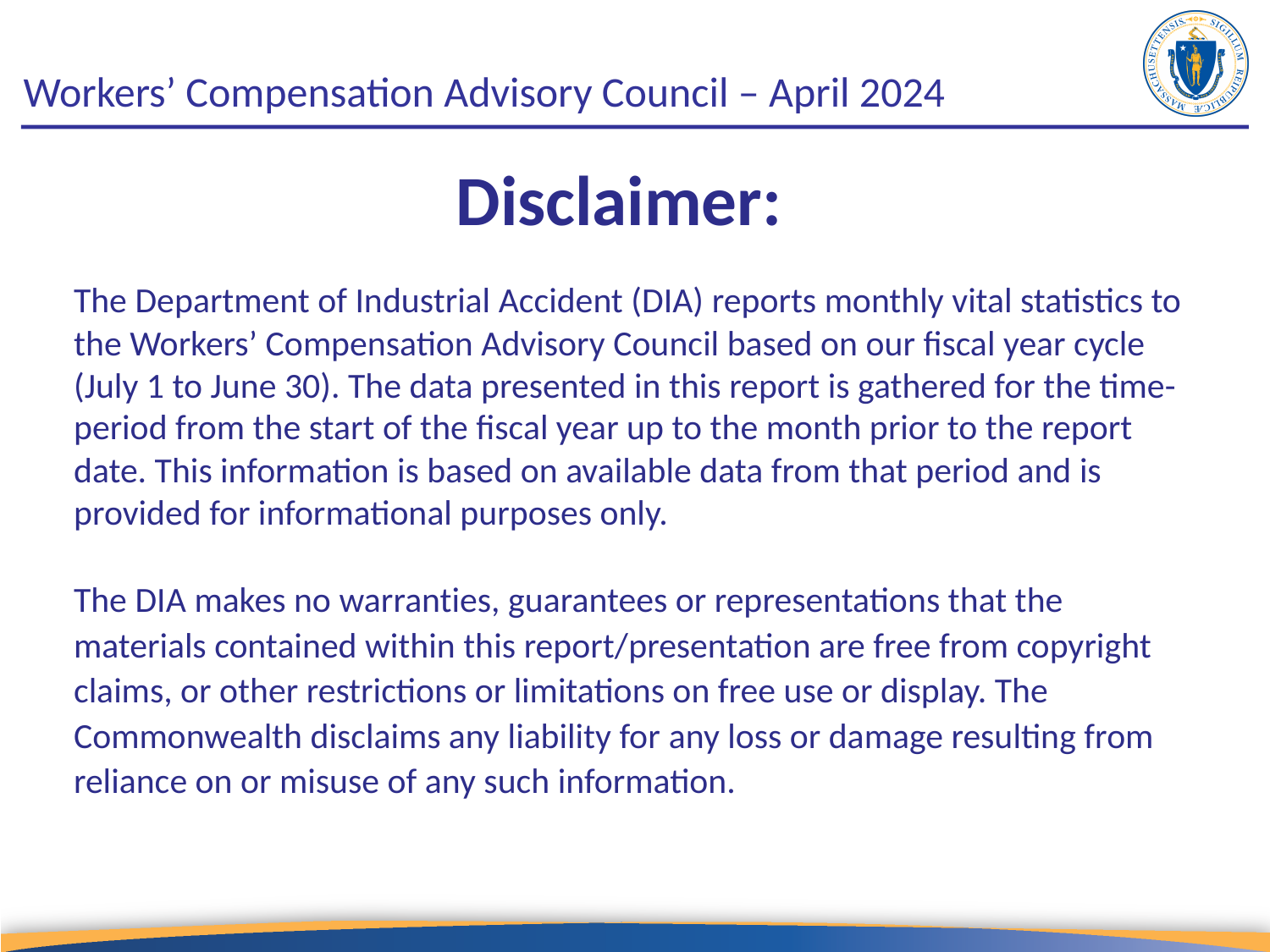

# Workers’ Compensation Advisory Council – April 2024
Disclaimer:

The Department of Industrial Accident (DIA) reports monthly vital statistics to the Workers’ Compensation Advisory Council based on our fiscal year cycle (July 1 to June 30). The data presented in this report is gathered for the time-period from the start of the fiscal year up to the month prior to the report date. This information is based on available data from that period and is provided for informational purposes only.

The DIA makes no warranties, guarantees or representations that the materials contained within this report/presentation are free from copyright claims, or other restrictions or limitations on free use or display. The Commonwealth disclaims any liability for any loss or damage resulting from reliance on or misuse of any such information.